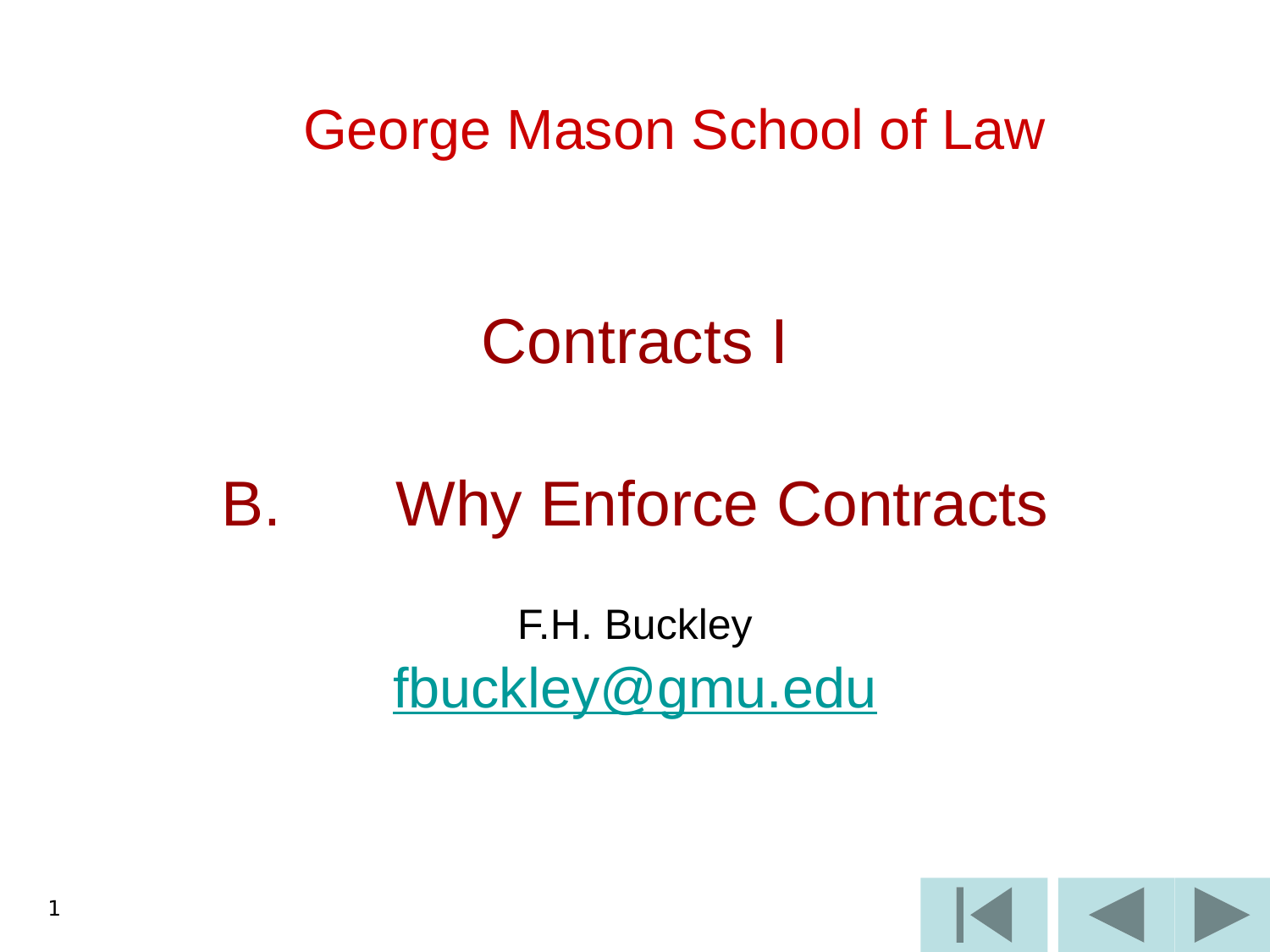

# George Mason School of Law

Contracts I

B.	Why Enforce Contracts

F.H. Buckley
fbuckley@gmu.edu

1